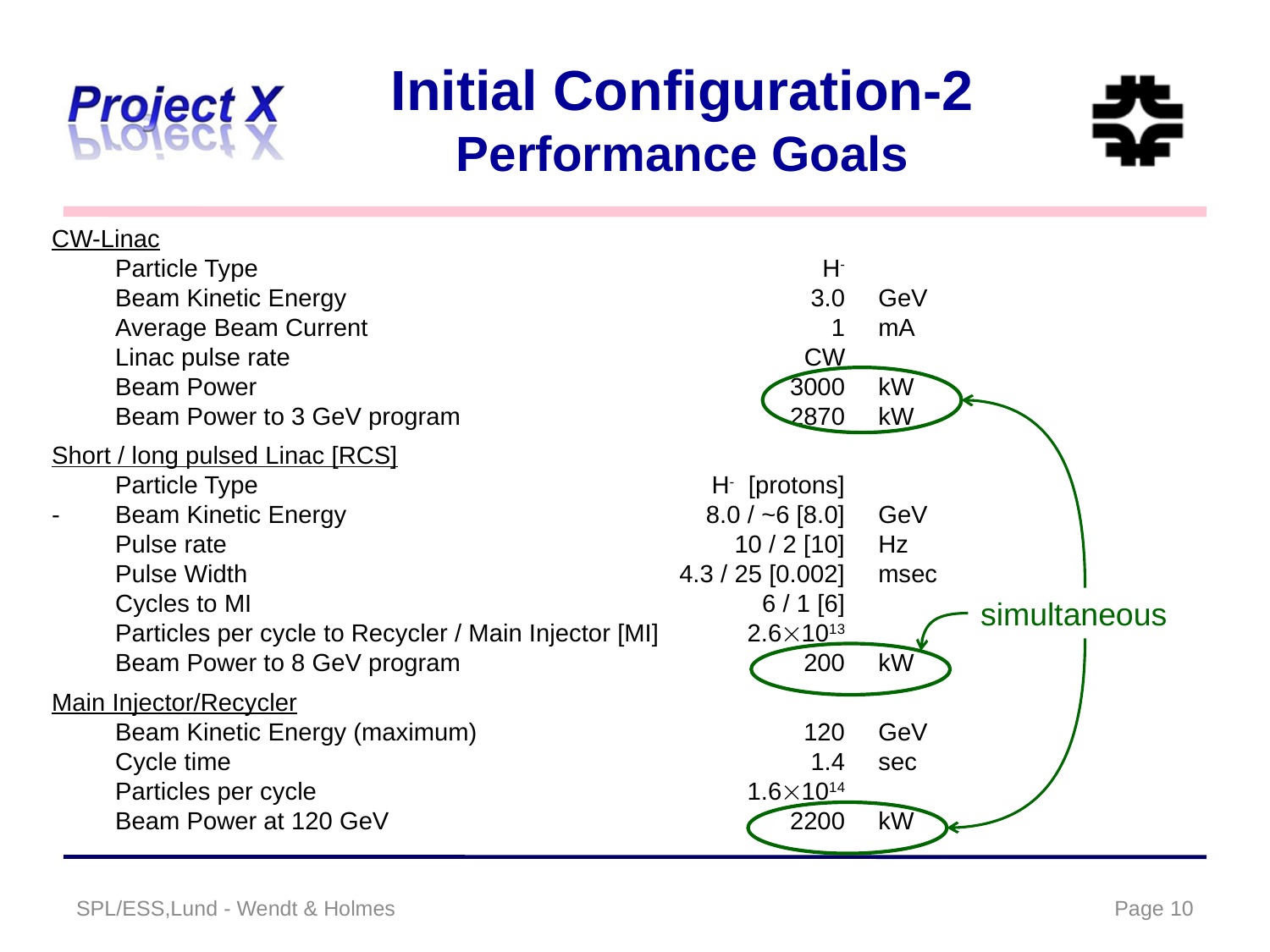

# Initial Configuration-2 Performance Goals
CW-Linac
	Particle Type	H-
	Beam Kinetic Energy	3.0	GeV
	Average Beam Current	1	mA
	Linac pulse rate	CW
	Beam Power	3000	kW
	Beam Power to 3 GeV program	2870	kW
Short / long pulsed Linac [RCS]
	Particle Type	H-  [protons]
-	Beam Kinetic Energy	8.0 / ~6 [8.0]	GeV
	Pulse rate	10 / 2 [10]	Hz
	Pulse Width	4.3 / 25 [0.002]	msec
	Cycles to MI	6 / 1 [6]
	Particles per cycle to Recycler / Main Injector [MI]	2.6×1013
	Beam Power to 8 GeV program	200	kW
Main Injector/Recycler
	Beam Kinetic Energy (maximum)	120	GeV
	Cycle time	1.4	sec
	Particles per cycle	1.6×1014
	Beam Power at 120 GeV	2200	kW

simultaneous

SPL/ESS,Lund - Wendt & Holmes
Page 10